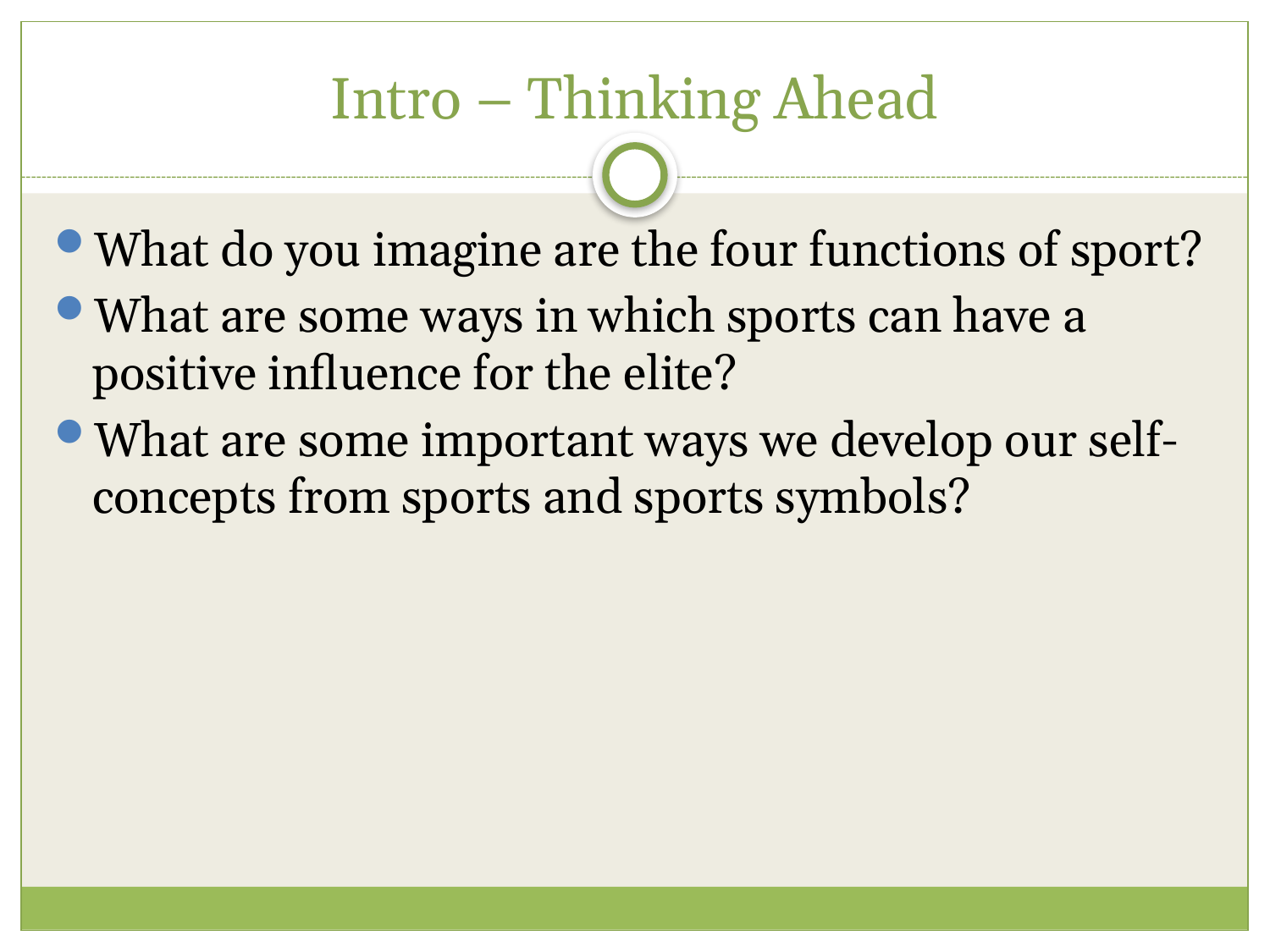

# Intro – Thinking Ahead
What do you imagine are the four functions of sport?
What are some ways in which sports can have a positive influence for the elite?
What are some important ways we develop our self-concepts from sports and sports symbols?